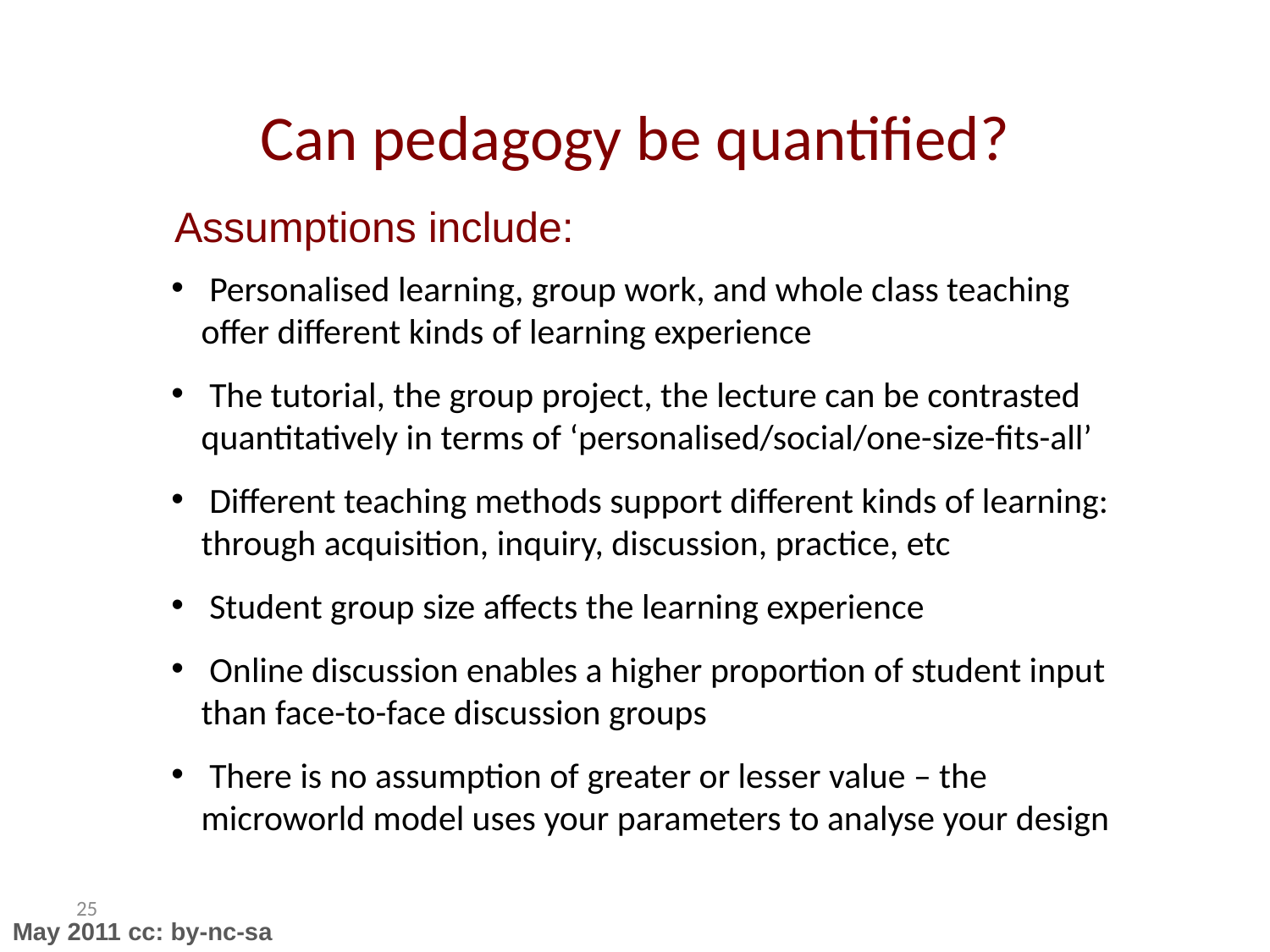

# Can pedagogy be quantified?
Assumptions include:
 Personalised learning, group work, and whole class teaching offer different kinds of learning experience
 The tutorial, the group project, the lecture can be contrasted quantitatively in terms of ‘personalised/social/one-size-fits-all’
 Different teaching methods support different kinds of learning: through acquisition, inquiry, discussion, practice, etc
 Student group size affects the learning experience
 Online discussion enables a higher proportion of student input than face-to-face discussion groups
 There is no assumption of greater or lesser value – the microworld model uses your parameters to analyse your design

25